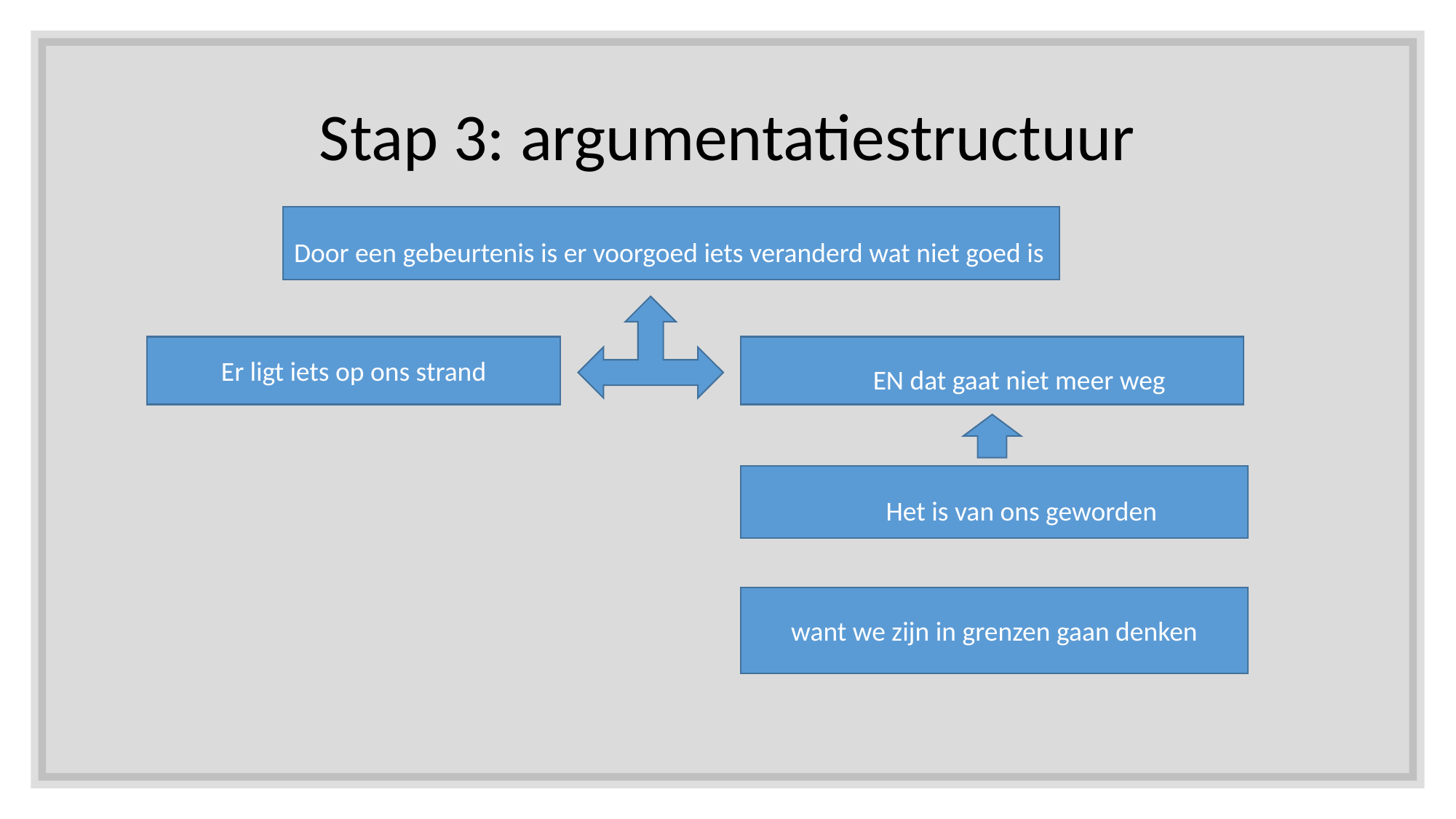

# Stap 3: argumentatiestructuur

Door een gebeurtenis is er voorgoed iets veranderd wat niet goed is

Er ligt iets op ons strand
EN dat gaat niet meer weg

Het is van ons geworden
want we zijn in grenzen gaan denken